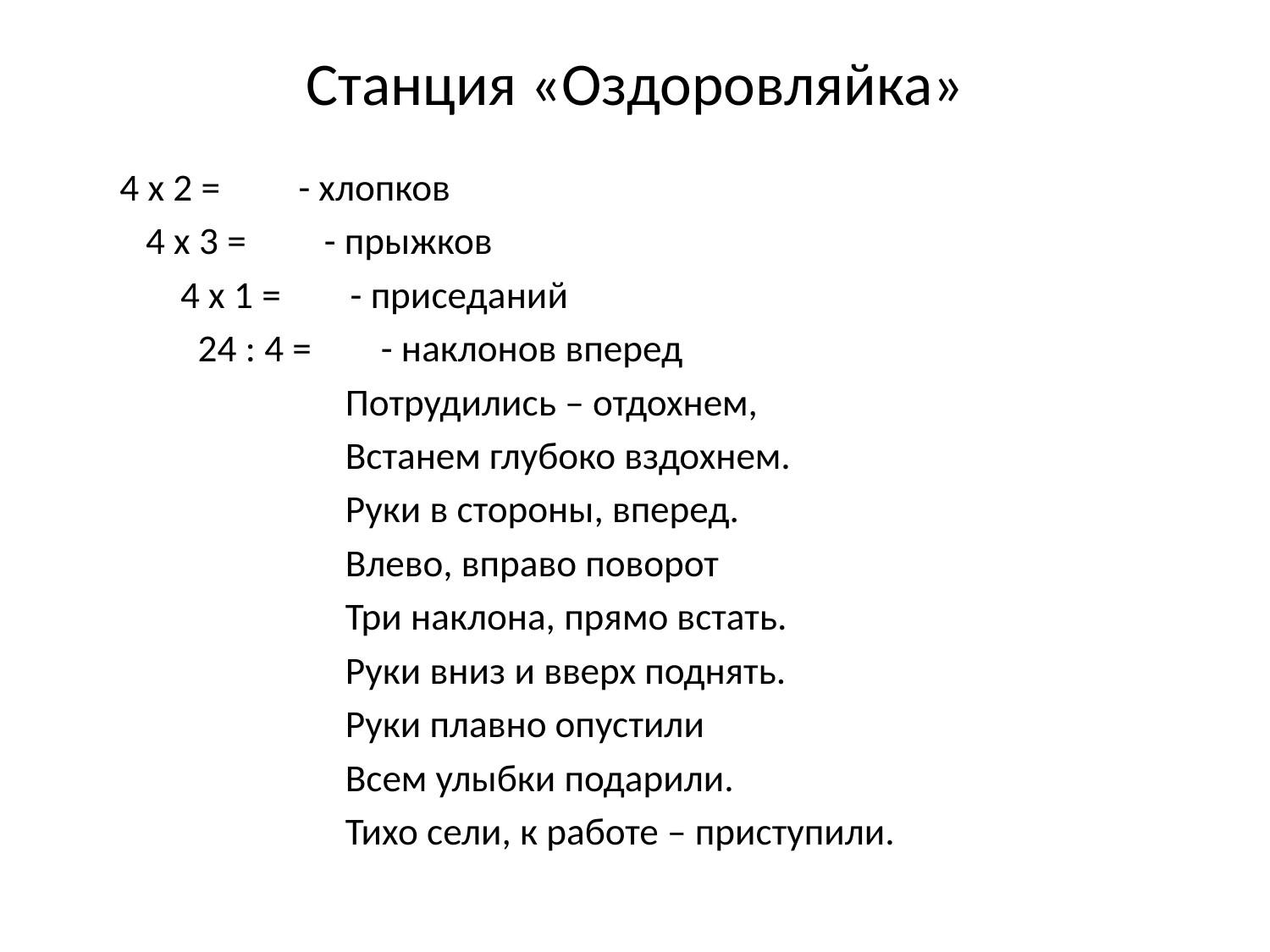

# Станция «Оздоровляйка»
      4 х 2 =         - хлопков
         4 х 3 =         - прыжков
             4 х 1 =        - приседаний
               24 : 4 =        - наклонов вперед
                                Потрудились – отдохнем,
                                Встанем глубоко вздохнем.
                                Руки в стороны, вперед.
                                Влево, вправо поворот
                                Три наклона, прямо встать.
                                Руки вниз и вверх поднять.
                                Руки плавно опустили
                                Всем улыбки подарили.
                                Тихо сели, к работе – приступили.